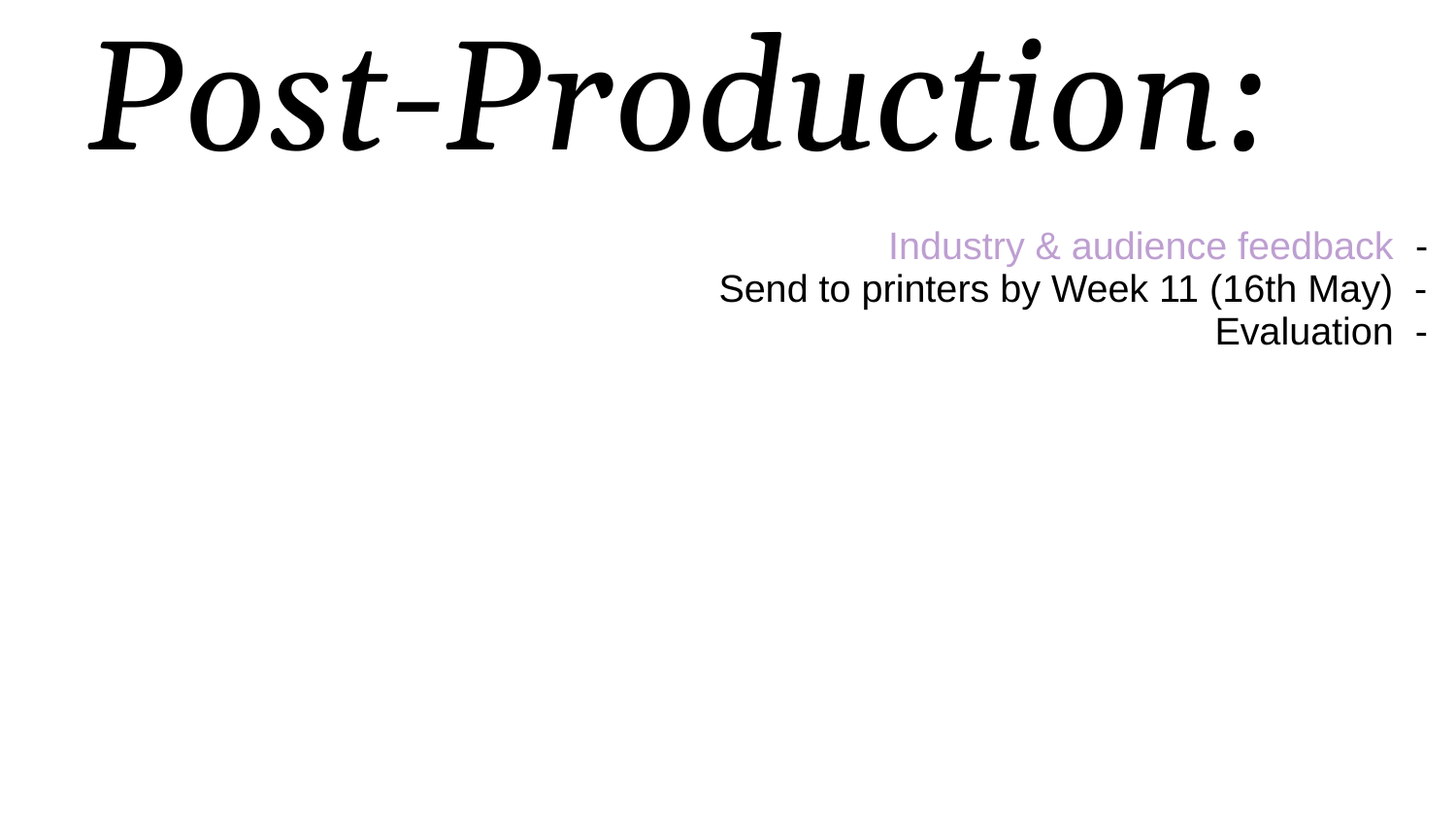

# Post-Production:
Industry & audience feedback  -
Send to printers by Week 11 (16th May)  -
Evaluation  -